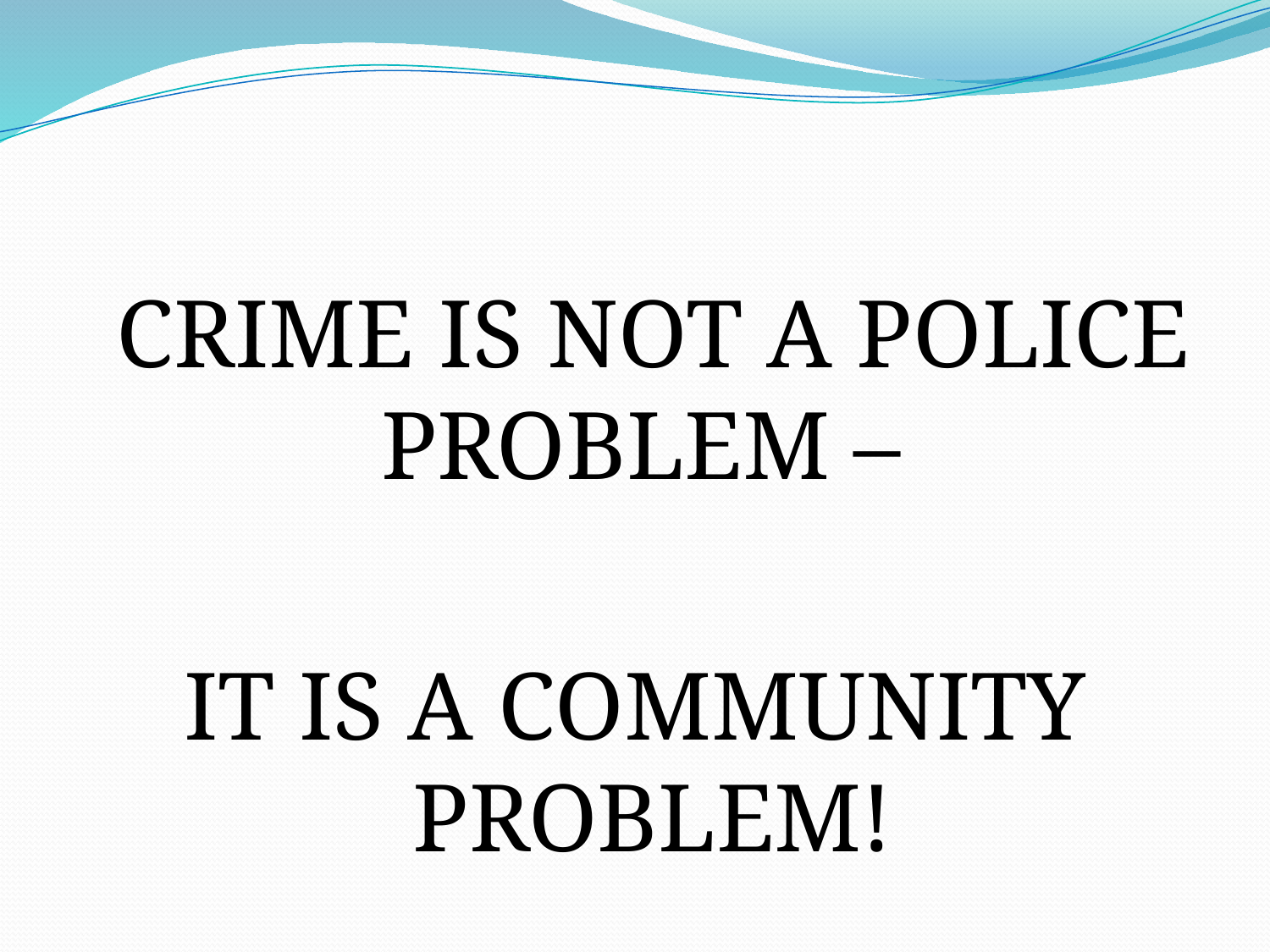

#
	CRIME IS NOT A POLICE PROBLEM –

IT IS A COMMUNITY PROBLEM!